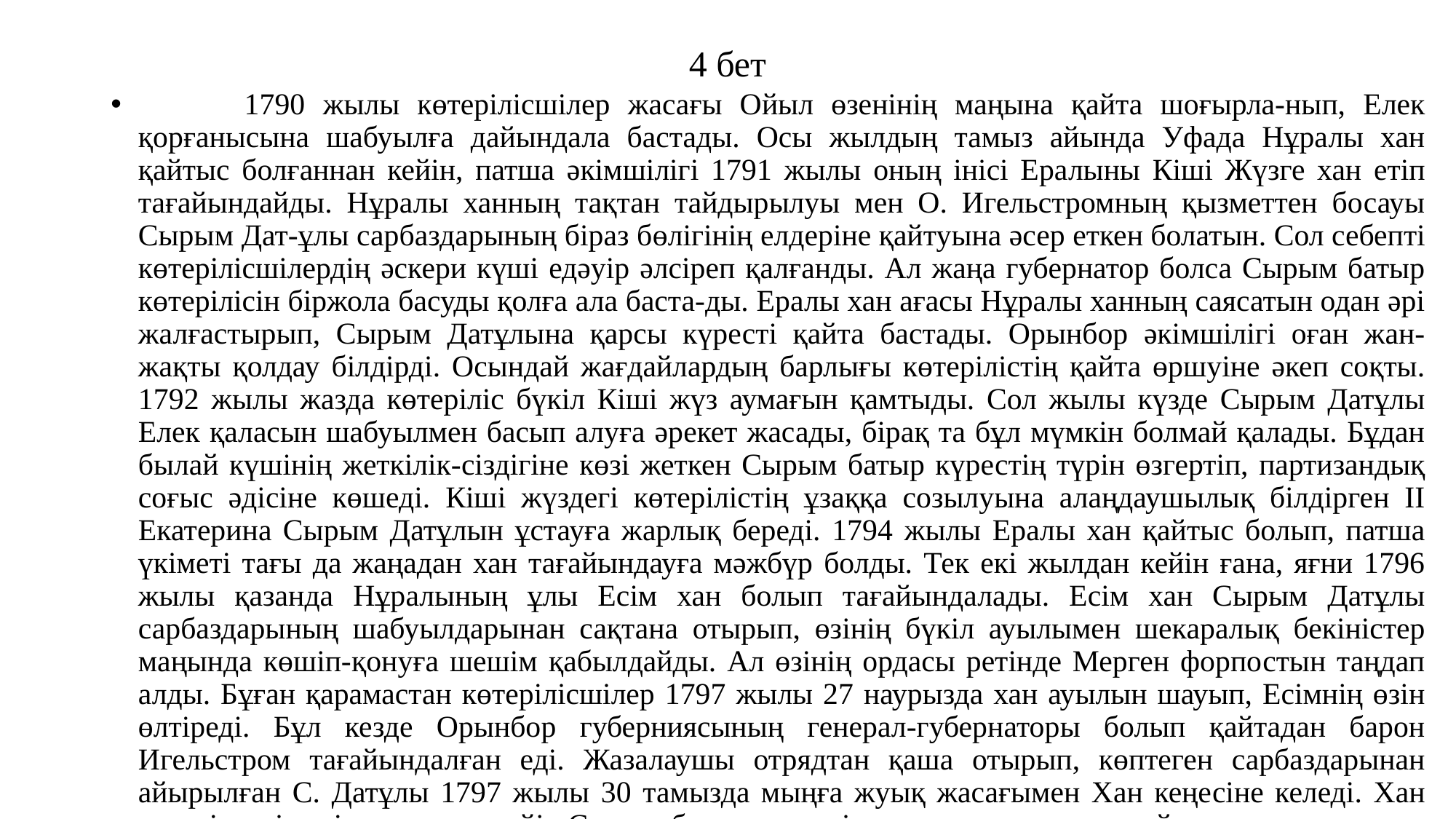

# 4 бет
      1790 жылы көтерілісшілер жасағы Ойыл өзенінің маңына қайта шоғырла-нып, Елек қорғанысына шабуылға дайындала бастады. Осы жылдың тамыз айында Уфада Нұралы хан қайтыс болғаннан кейін, патша әкімшілігі 1791 жылы оның інісі Ералыны Кіші Жүзге хан етіп тағайындайды. Нұралы ханның тақтан тайдырылуы мен О. Игельстромның қызметтен босауы Сырым Дат-ұлы сарбаздарының біраз бөлігінің елдеріне қайтуына әсер еткен болатын. Сол себепті көтерілісшілердің әскери күші едәуір әлсіреп қалғанды. Ал жаңа губернатор болса Сырым батыр көтерілісін біржола басуды қолға ала баста-ды. Ералы хан ағасы Нұралы ханның саясатын одан әрі жалғастырып, Сырым Датұлына қарсы күресті қайта бастады. Орынбор әкімшілігі оған жан-жақты қолдау білдірді. Осындай жағдайлардың барлығы көтерілістің қайта өршуіне әкеп соқты. 1792 жылы жазда көтеріліс бүкіл Кіші жүз аумағын қамтыды. Сол жылы күзде Сырым Датұлы Елек қаласын шабуылмен басып алуға әрекет жасады, бірақ та бұл мүмкін болмай қалады. Бұдан былай күшінің жеткілік-сіздігіне көзі жеткен Сырым батыр күрестің түрін өзгертіп, партизандық соғыс әдісіне көшеді. Кіші жүздегі көтерілістің ұзаққа созылуына алаңдаушылық білдірген ІІ Екатерина Сырым Датұлын ұстауға жарлық береді. 1794 жылы Ералы хан қайтыс болып, патша үкіметі тағы да жаңадан хан тағайындауға мәжбүр болды. Тек екі жылдан кейін ғана, яғни 1796 жылы қазанда Нұралының ұлы Есім хан болып тағайындалады. Есім хан Сырым Датұлы сарбаздарының шабуылдарынан сақтана отырып, өзінің бүкіл ауылымен шекаралық бекіністер маңында көшіп-қонуға шешім қабылдайды. Ал өзінің ордасы ретінде Мерген форпостын таңдап алды. Бұған қарамастан көтерілісшілер 1797 жылы 27 наурызда хан ауылын шауып, Есімнің өзін өлтіреді. Бұл кезде Орынбор губерниясының генерал-губернаторы болып қайтадан барон Игельстром тағайындалған еді. Жазалаушы отрядтан қаша отырып, көптеген сарбаздарынан айырылған С. Датұлы 1797 жылы 30 тамызда мыңға жуық жасағымен Хан кеңесіне келеді. Хан кеңесіндегі келіссөздерден кейін Сырым батыр күресті тоқтататынын жариялайды.